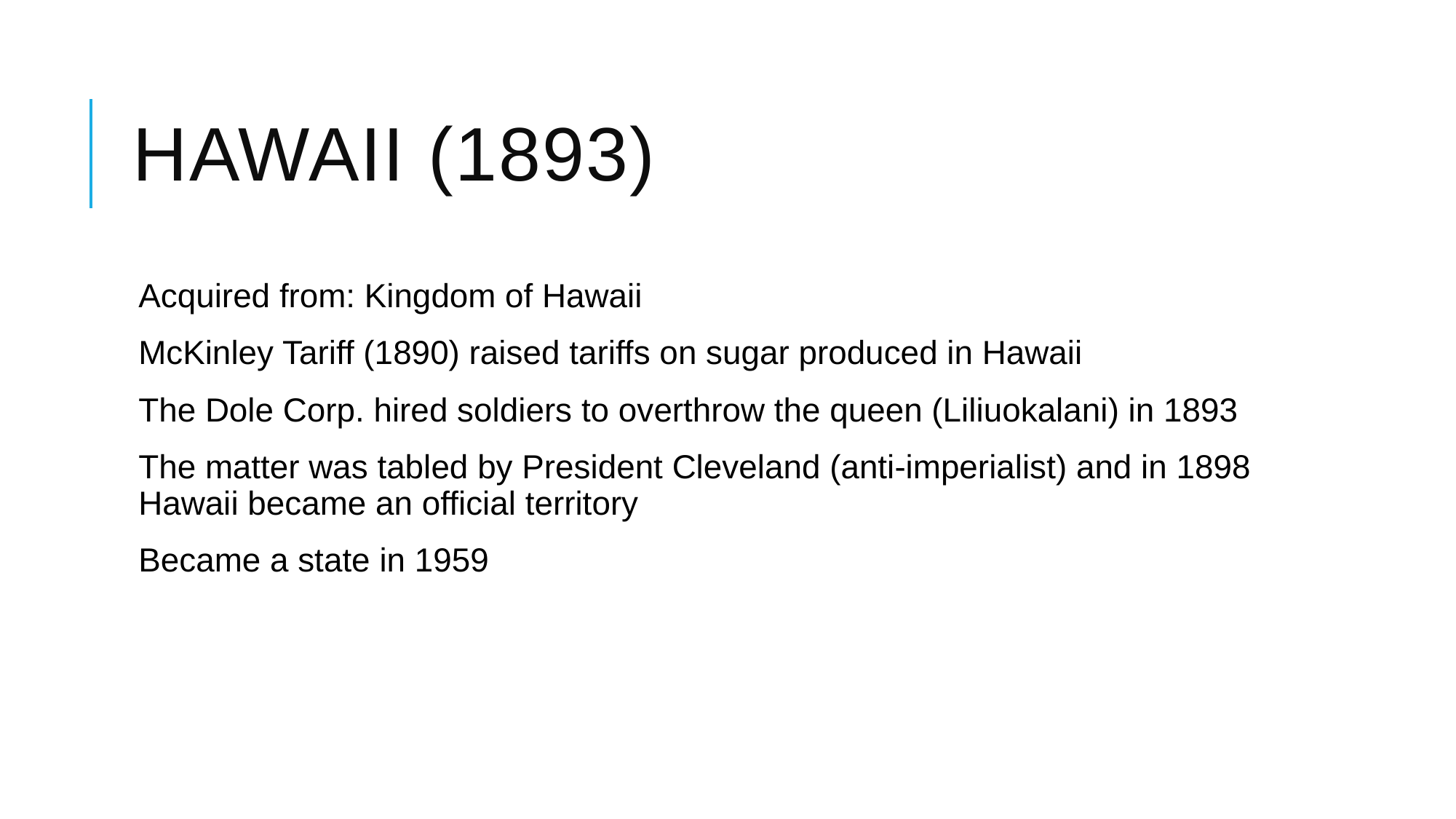

# Hawaii (1893)
Acquired from: Kingdom of Hawaii
McKinley Tariff (1890) raised tariffs on sugar produced in Hawaii
The Dole Corp. hired soldiers to overthrow the queen (Liliuokalani) in 1893
The matter was tabled by President Cleveland (anti-imperialist) and in 1898 Hawaii became an official territory
Became a state in 1959